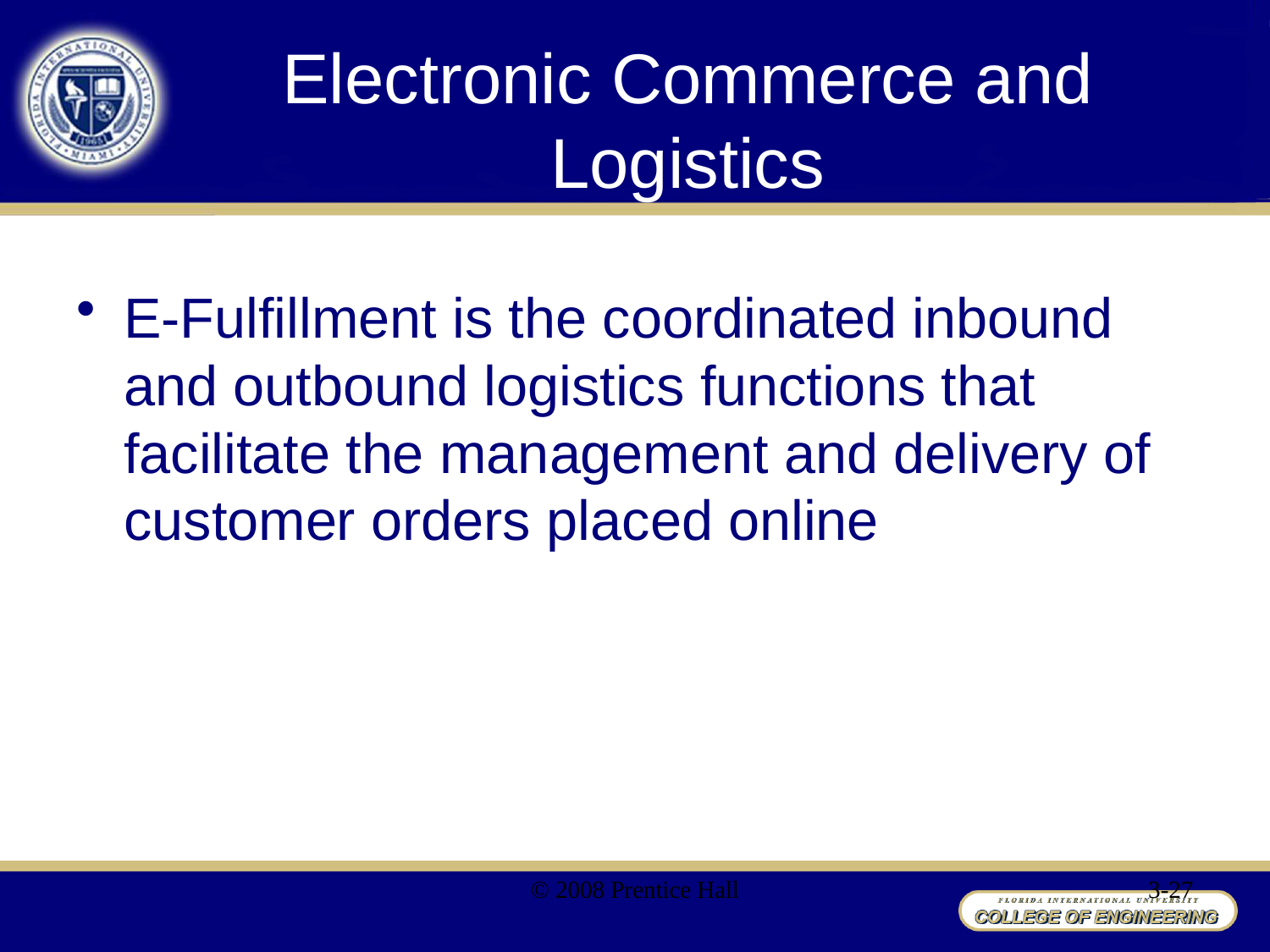

# Electronic Commerce and Logistics
E-Fulfillment is the coordinated inbound and outbound logistics functions that facilitate the management and delivery of customer orders placed online

© 2008 Prentice Hall
3-27